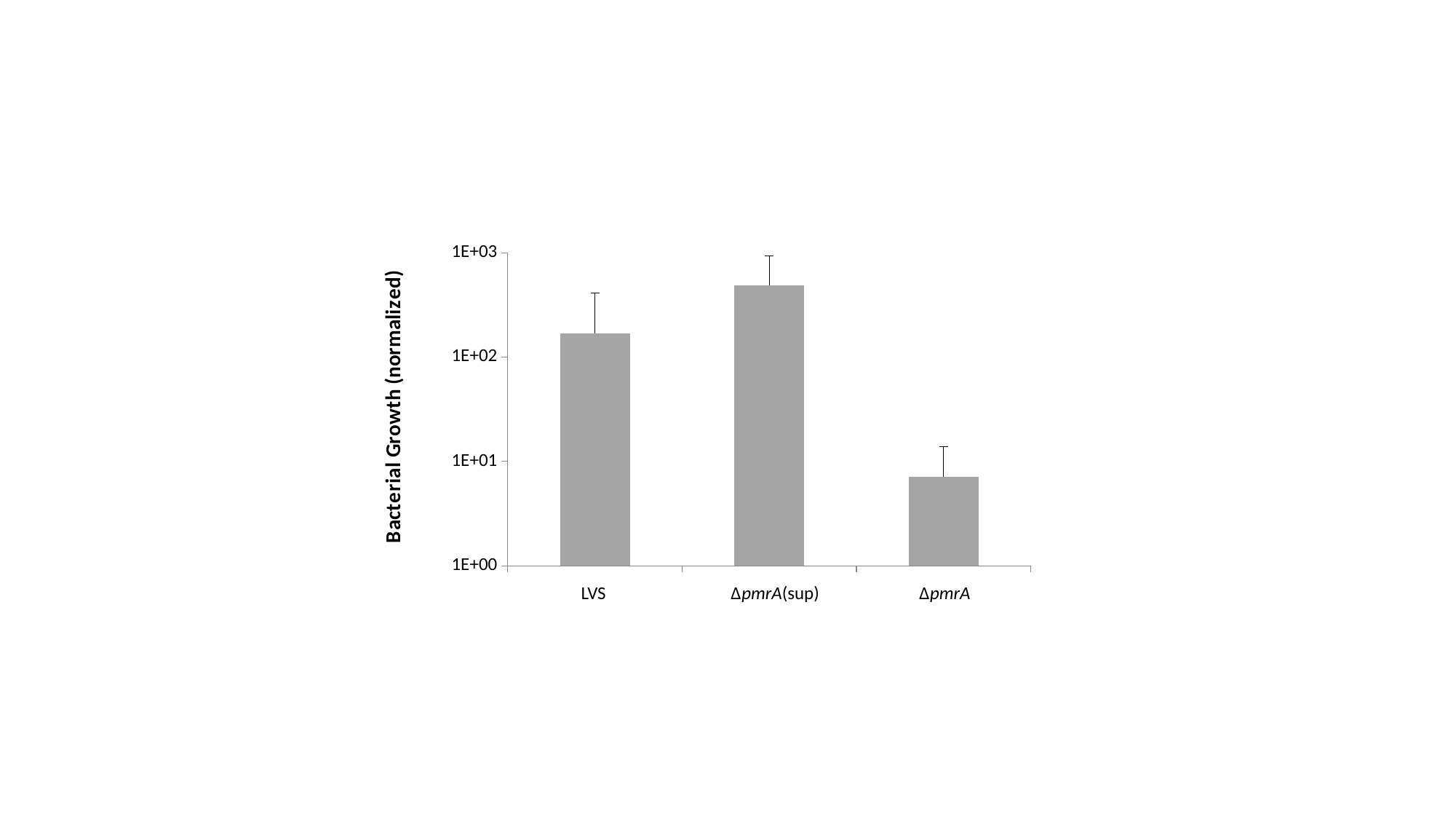

### Chart

| Category |  |
|---|---|
| LVS | 168.1818181818182 |
| ∆pmrA(old) | 486.6666666666667 |
| ∆pmrA(new) | 7.086614173228346 |
          LVS                              ΔpmrA(sup)                        ΔpmrA